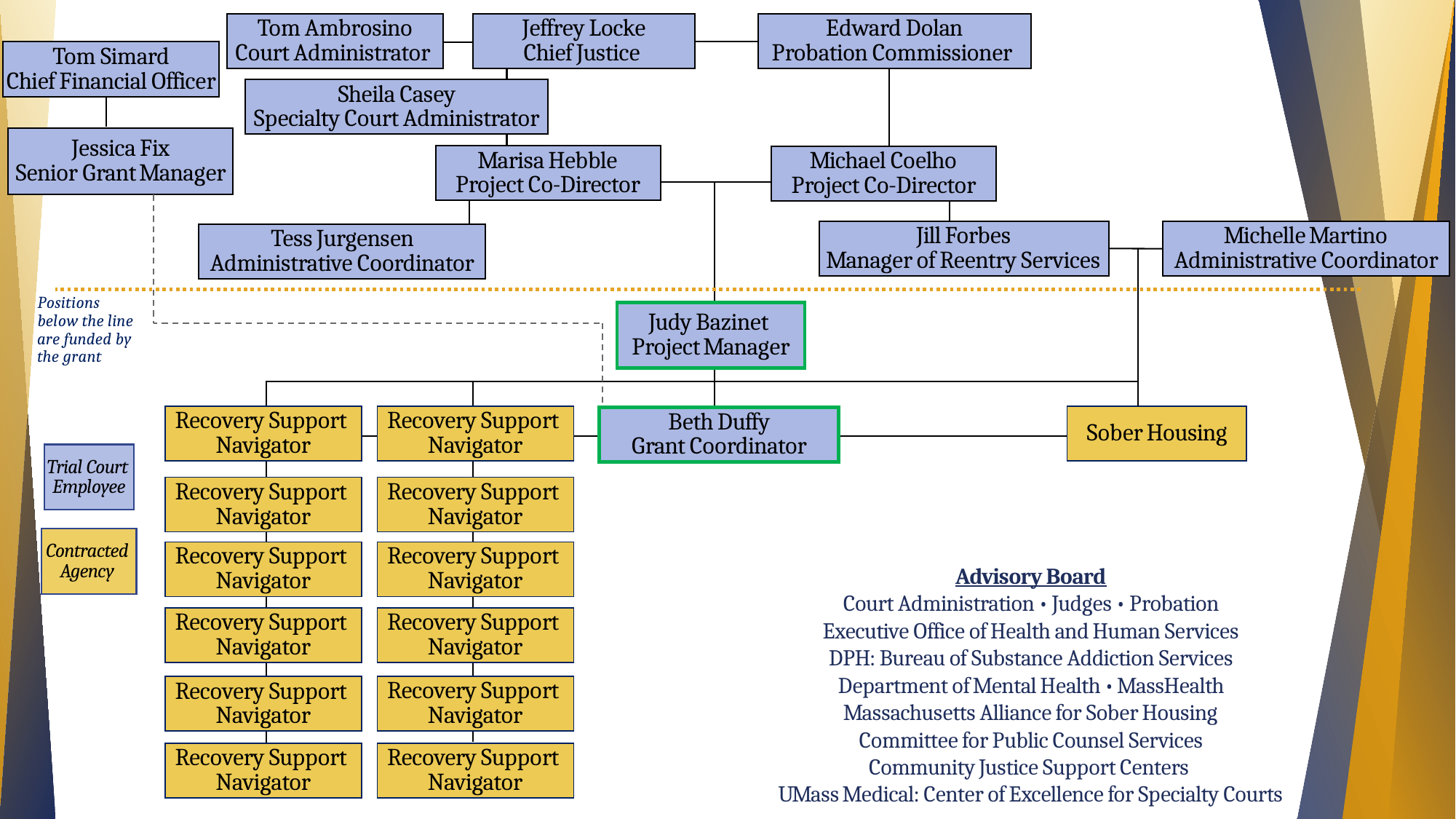

Tom Ambrosino
Court Administrator
Jeffrey Locke
Chief Justice
Edward Dolan
Probation Commissioner
Sheila Casey
Specialty Court Administrator
Jessica Fix
Senior Grant Manager
Marisa Hebble
Project Co-Director
Michael Coelho
Project Co-Director
Judy Bazinet
Project Manager
Recovery Support
Navigator
Recovery Support
Navigator
Sober Housing
Beth Duffy
Grant Coordinator
Recovery Support
Navigator
Recovery Support
Navigator
Recovery Support
Navigator
Recovery Support
Navigator
Recovery Support
Navigator
Recovery Support
Navigator
Recovery Support
Navigator
Recovery Support
Navigator
Recovery Support
Navigator
Recovery Support
Navigator
Tess Jurgensen
Administrative Coordinator
Trial Court
Employee
Contracted
Agency

Tom Simard
Chief Financial Officer

Jill Forbes
Manager of Reentry Services
Michelle Martino
Administrative Coordinator
Positions below the line are funded by the grant
Advisory Board
Court Administration • Judges • Probation
Executive Office of Health and Human Services
DPH: Bureau of Substance Addiction Services
Department of Mental Health • MassHealth
Massachusetts Alliance for Sober Housing
Committee for Public Counsel Services
Community Justice Support Centers
UMass Medical: Center of Excellence for Specialty Courts